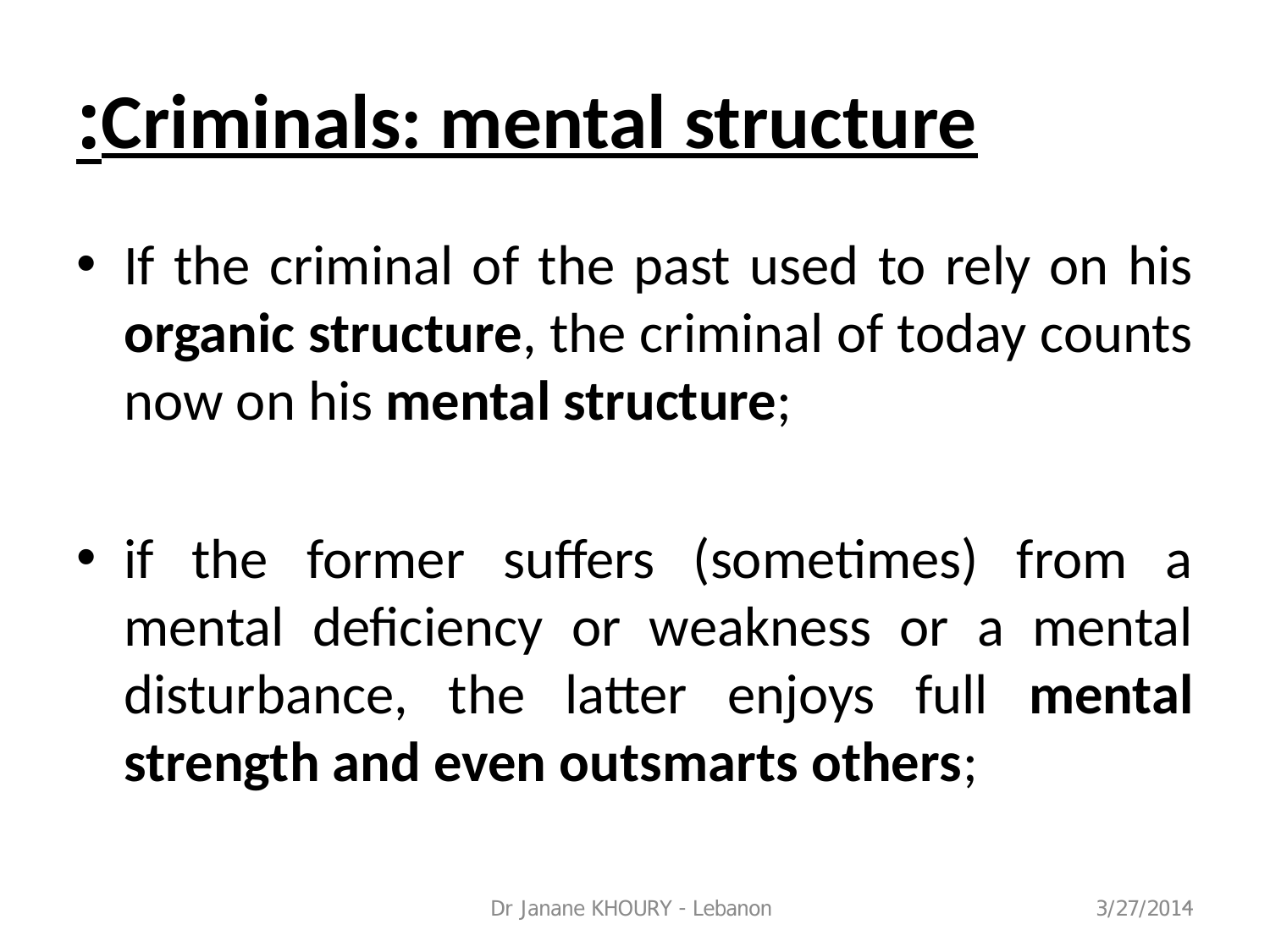

# Criminals: mental structure:
If the criminal of the past used to rely on his organic structure, the criminal of today counts now on his mental structure;

if the former suffers (sometimes) from a mental deficiency or weakness or a mental disturbance, the latter enjoys full mental strength and even outsmarts others;

Dr Janane KHOURY - Lebanon
3/27/2014